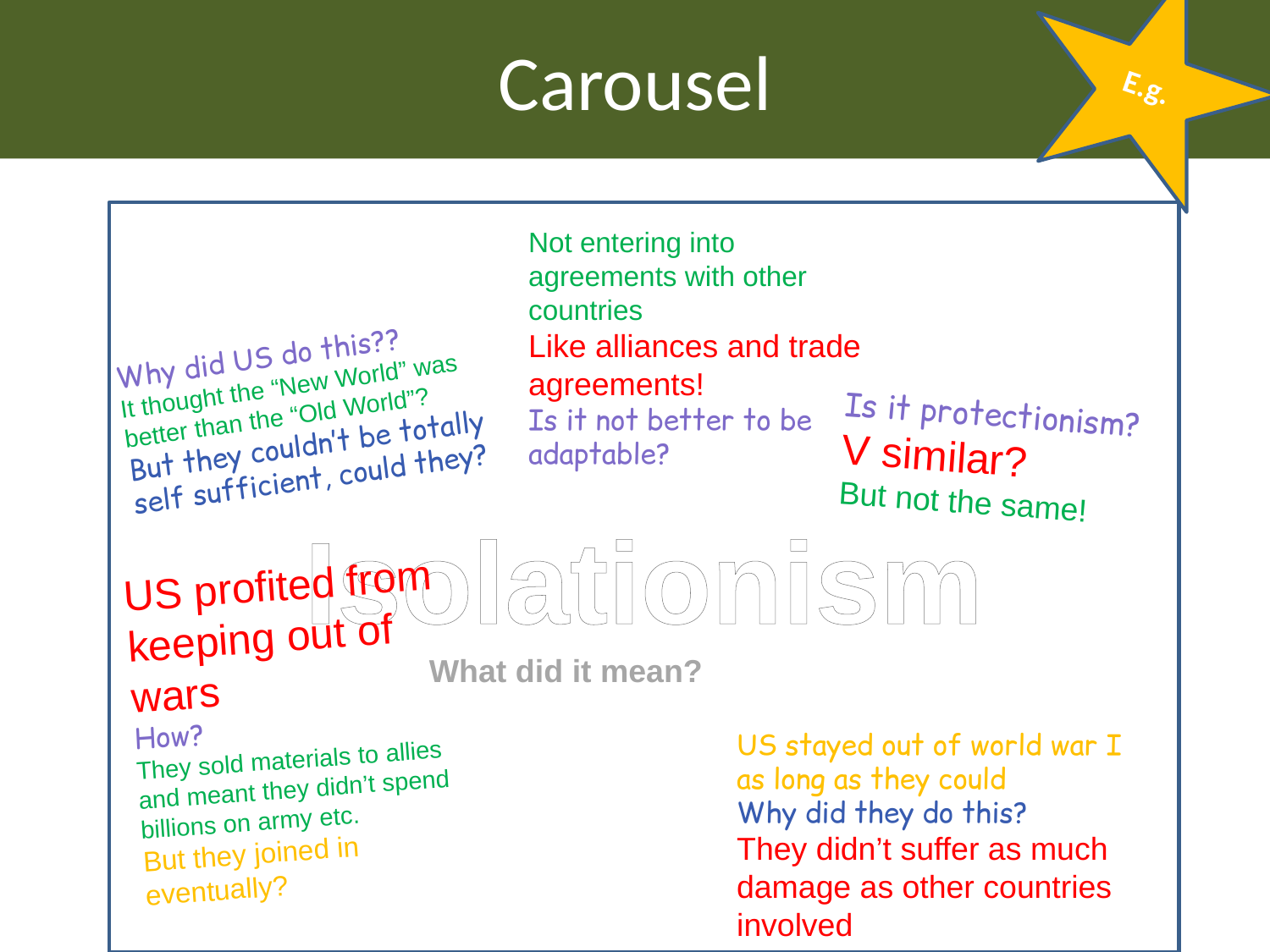

Carousel

E.g.
Isolationism
Not entering into agreements with other countries
Like alliances and trade agreements!
Is it not better to be adaptable?
Why did US do this??
It thought the “New World” was better than the “Old World”?
But they couldn’t be totally self sufficient, could they?
Is it protectionism?
V similar?
But not the same!
US profited from keeping out of wars
How?
They sold materials to allies and meant they didn’t spend billions on army etc.
But they joined in eventually?
What did it mean?
US stayed out of world war I as long as they could
Why did they do this?
They didn’t suffer as much damage as other countries involved